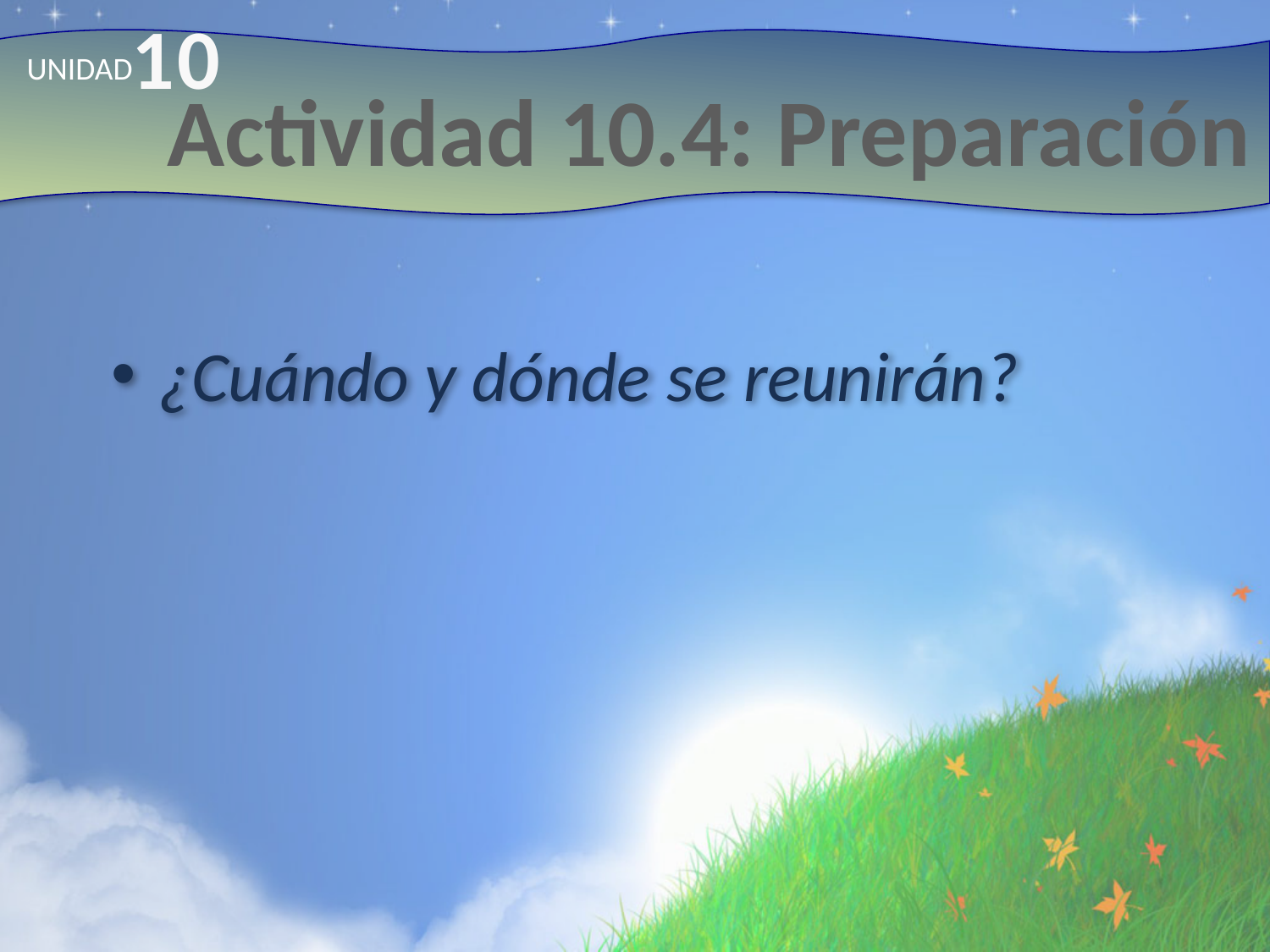

10

UNIDAD
# Actividad 10.4: Preparación
¿Cuándo y dónde se reunirán?